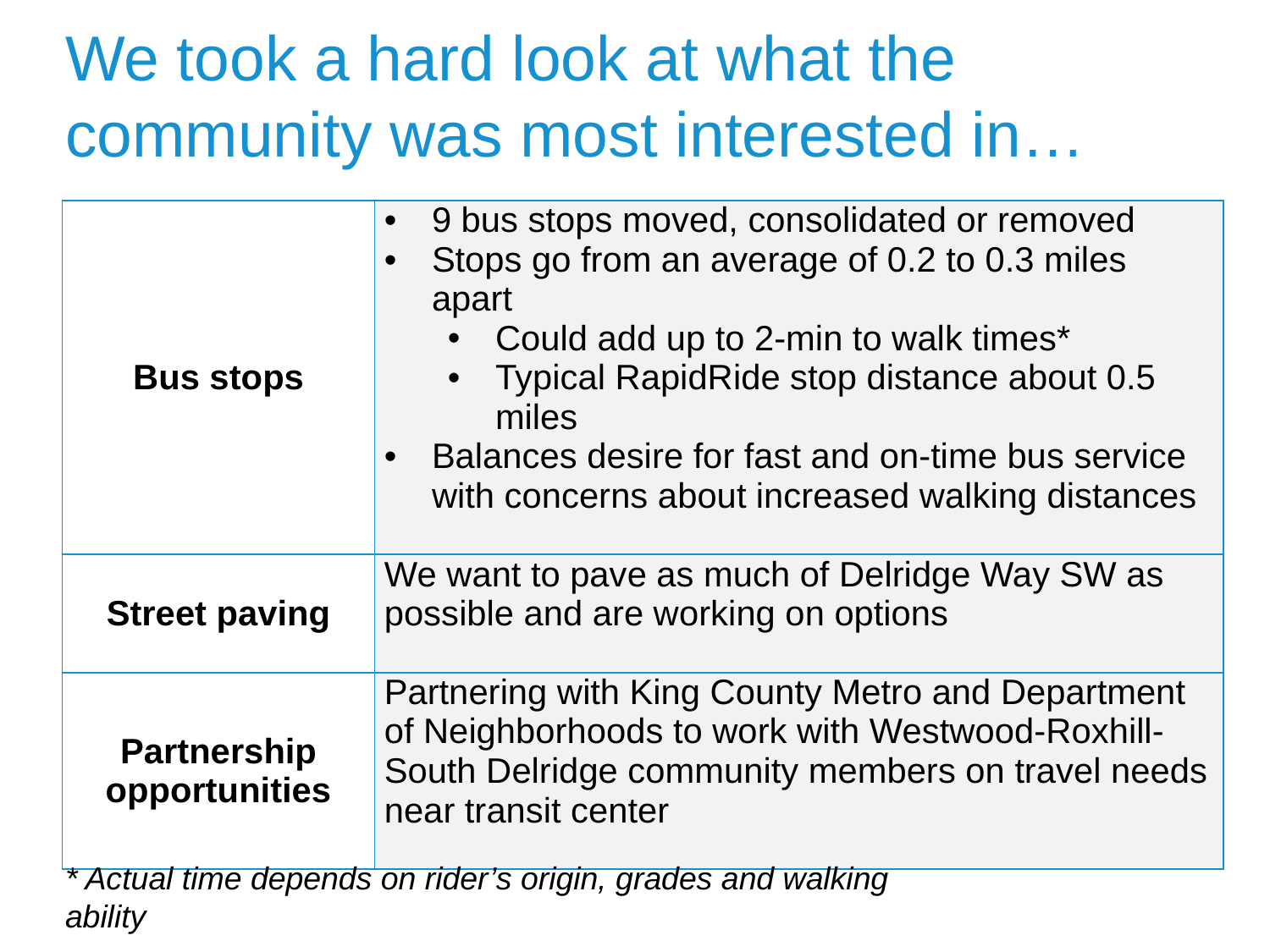

We took a hard look at what the community was most interested in…
| Bus stops | 9 bus stops moved, consolidated or removed Stops go from an average of 0.2 to 0.3 miles apart Could add up to 2-min to walk times\* Typical RapidRide stop distance about 0.5 miles Balances desire for fast and on-time bus service with concerns about increased walking distances |
| --- | --- |
| Street paving | We want to pave as much of Delridge Way SW as possible and are working on options |
| Partnership opportunities | Partnering with King County Metro and Department of Neighborhoods to work with Westwood-Roxhill-South Delridge community members on travel needs near transit center |
* Actual time depends on rider’s origin, grades and walking ability